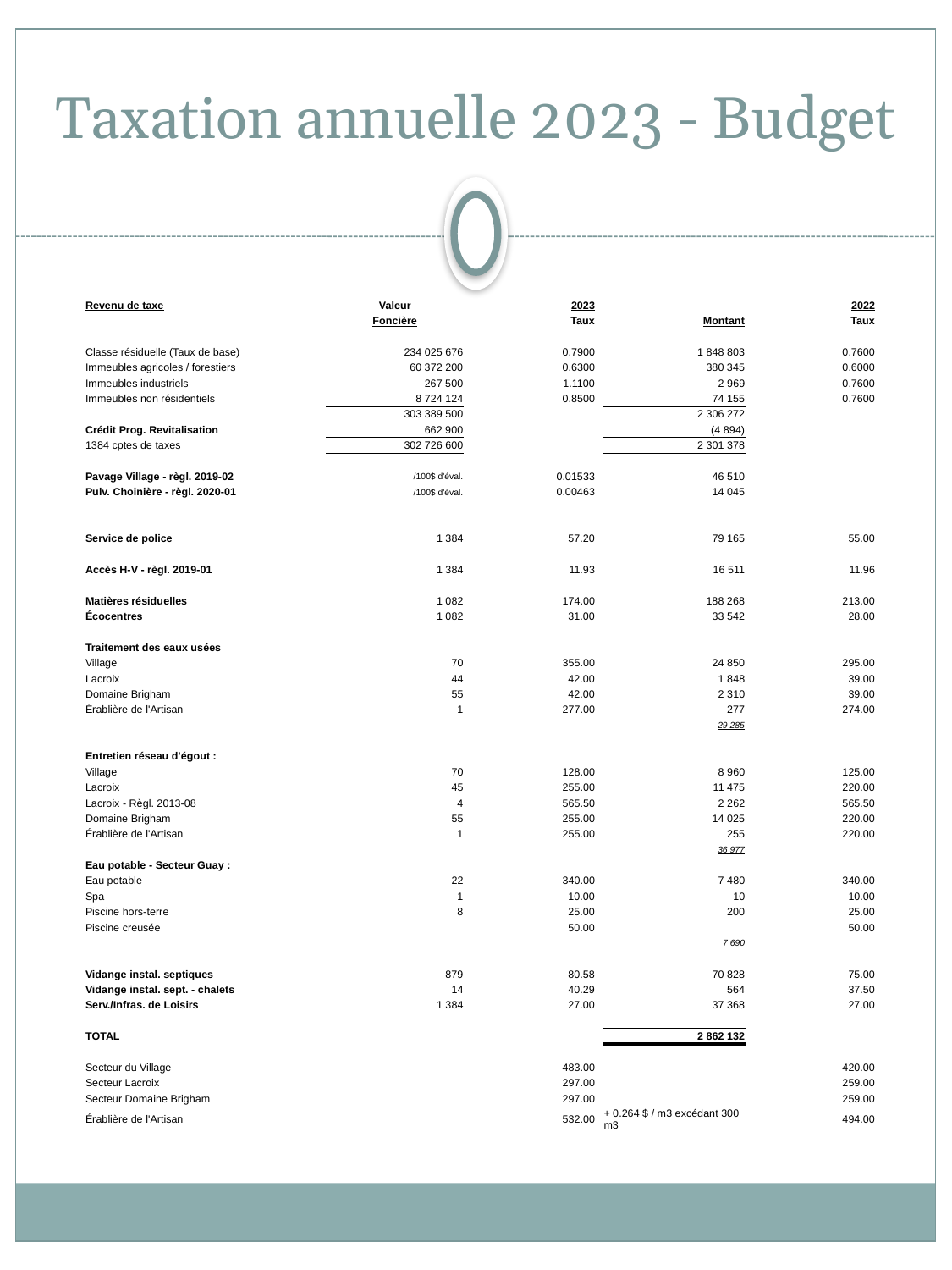

# Taxation annuelle 2023 - Budget
|  |  |  |  |  |  |  |
| --- | --- | --- | --- | --- | --- | --- |
| Revenu de taxe | Valeur |  | 2023 |  |  | 2022 |
|  | Foncière |  | Taux |  | Montant | Taux |
|  |  |  |  |  |  |  |
| Classe résiduelle (Taux de base) | 234 025 676 |  | 0.7900 |  | 1 848 803 | 0.7600 |
| Immeubles agricoles / forestiers | 60 372 200 |  | 0.6300 |  | 380 345 | 0.6000 |
| Immeubles industriels | 267 500 |  | 1.1100 |  | 2 969 | 0.7600 |
| Immeubles non résidentiels | 8 724 124 |  | 0.8500 |  | 74 155 | 0.7600 |
|  | 303 389 500 |  |  |  | 2 306 272 |  |
| Crédit Prog. Revitalisation | 662 900 |  |  |  | (4 894) |  |
| 1384 cptes de taxes | 302 726 600 |  |  |  | 2 301 378 |  |
|  |  |  |  |  |  |  |
| Pavage Village - règl. 2019-02 | /100$ d'éval. |  | 0.01533 |  | 46 510 |  |
| Pulv. Choinière - règl. 2020-01 | /100$ d'éval. |  | 0.00463 |  | 14 045 |  |
|  |  |  |  |  |  |  |
|  |  |  |  |  |  |  |
| Service de police | 1 384 |  | 57.20 |  | 79 165 | 55.00 |
|  |  |  |  |  |  |  |
| Accès H-V - règl. 2019-01 | 1 384 |  | 11.93 |  | 16 511 | 11.96 |
|  |  |  |  |  |  |  |
| Matières résiduelles | 1 082 |  | 174.00 |  | 188 268 | 213.00 |
| Écocentres | 1 082 |  | 31.00 |  | 33 542 | 28.00 |
|  |  |  |  |  |  |  |
| Traitement des eaux usées |  |  |  |  |  |  |
| Village | 70 |  | 355.00 |  | 24 850 | 295.00 |
| Lacroix | 44 |  | 42.00 |  | 1 848 | 39.00 |
| Domaine Brigham | 55 |  | 42.00 |  | 2 310 | 39.00 |
| Érablière de l'Artisan | 1 |  | 277.00 |  | 277 | 274.00 |
|  |  |  |  |  | 29 285 |  |
|  |  |  |  |  |  |  |
| Entretien réseau d'égout : |  |  |  |  |  |  |
| Village | 70 |  | 128.00 |  | 8 960 | 125.00 |
| Lacroix | 45 |  | 255.00 |  | 11 475 | 220.00 |
| Lacroix - Règl. 2013-08 | 4 |  | 565.50 |  | 2 262 | 565.50 |
| Domaine Brigham | 55 |  | 255.00 |  | 14 025 | 220.00 |
| Érablière de l'Artisan | 1 |  | 255.00 |  | 255 | 220.00 |
|  |  |  |  |  | 36 977 |  |
| Eau potable - Secteur Guay : |  |  |  |  |  |  |
| Eau potable | 22 |  | 340.00 |  | 7 480 | 340.00 |
| Spa | 1 |  | 10.00 |  | 10 | 10.00 |
| Piscine hors-terre | 8 |  | 25.00 |  | 200 | 25.00 |
| Piscine creusée |  |  | 50.00 |  |  | 50.00 |
|  |  |  |  |  | 7 690 |  |
|  |  |  |  |  |  |  |
| Vidange instal. septiques | 879 |  | 80.58 |  | 70 828 | 75.00 |
| Vidange instal. sept. - chalets | 14 |  | 40.29 |  | 564 | 37.50 |
| Serv./Infras. de Loisirs | 1 384 |  | 27.00 |  | 37 368 | 27.00 |
|  |  |  |  |  |  |  |
| TOTAL |  |  |  |  | 2 862 132 |  |
|  |  |  |  |  |  |  |
| Secteur du Village |  |  | 483.00 |  |  | 420.00 |
| Secteur Lacroix |  |  | 297.00 |  |  | 259.00 |
| Secteur Domaine Brigham |  |  | 297.00 |  |  | 259.00 |
| Érablière de l'Artisan |  |  | 532.00 |  | + 0.264 $ / m3 excédant 300 m3 | 494.00 |